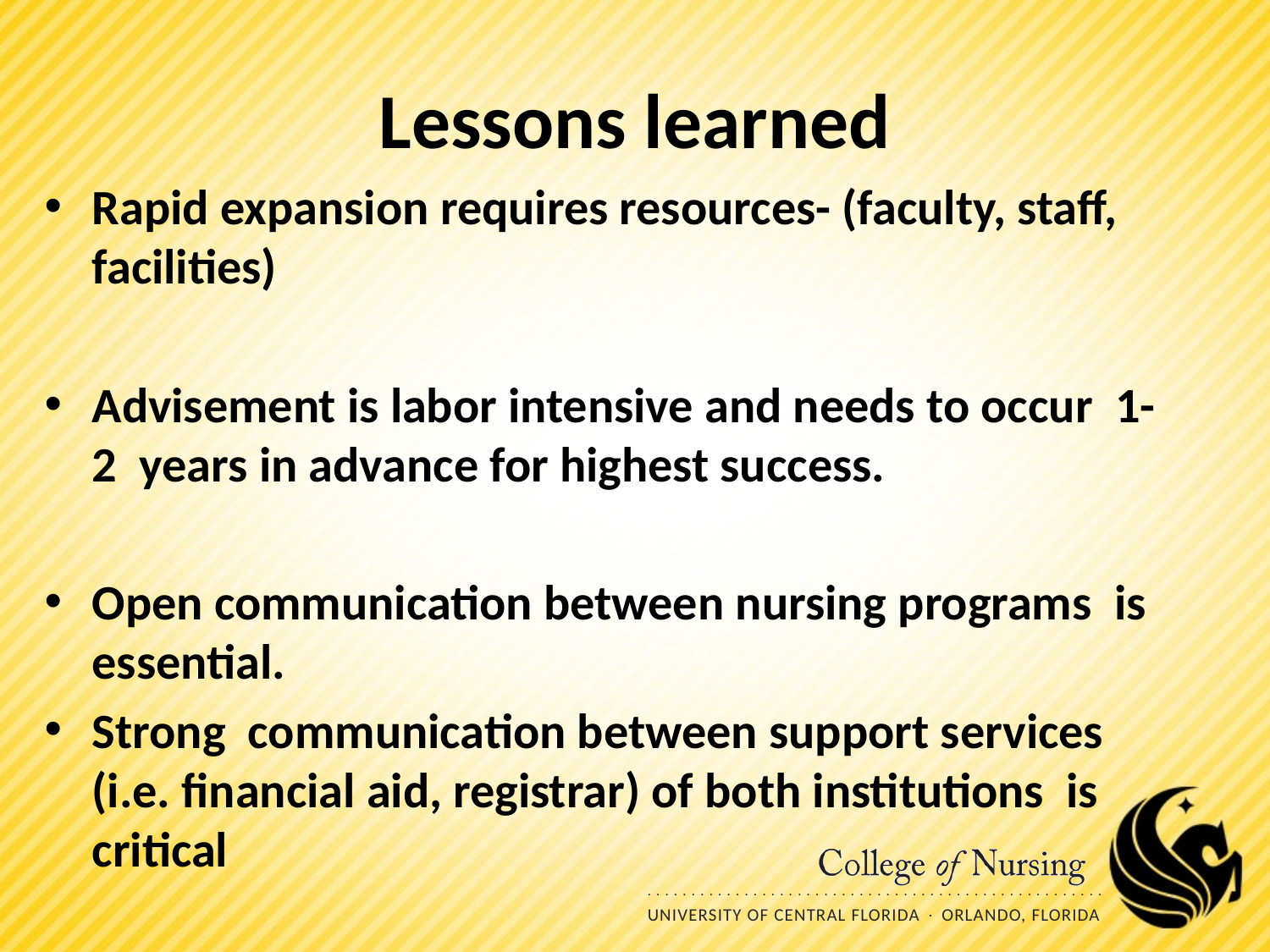

# Lessons learned
Rapid expansion requires resources- (faculty, staff, facilities)

Advisement is labor intensive and needs to occur  1-2  years in advance for highest success.

Open communication between nursing programs  is essential.
Strong  communication between support services  (i.e. financial aid, registrar) of both institutions  is critical

Must have ASN and BSN faculty  “buy-in”